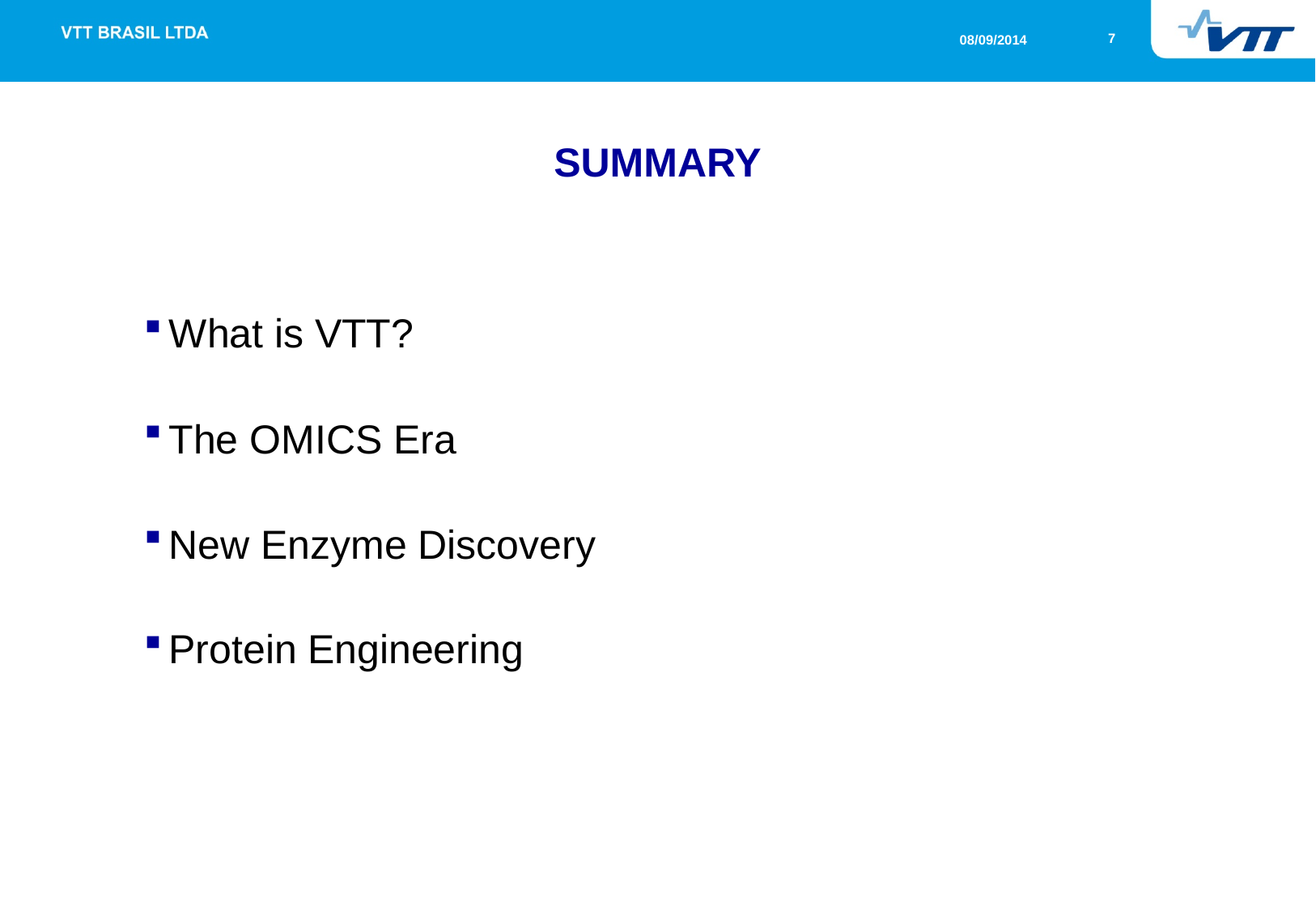

# SUMMARY
What is VTT?
The OMICS Era
New Enzyme Discovery
Protein Engineering